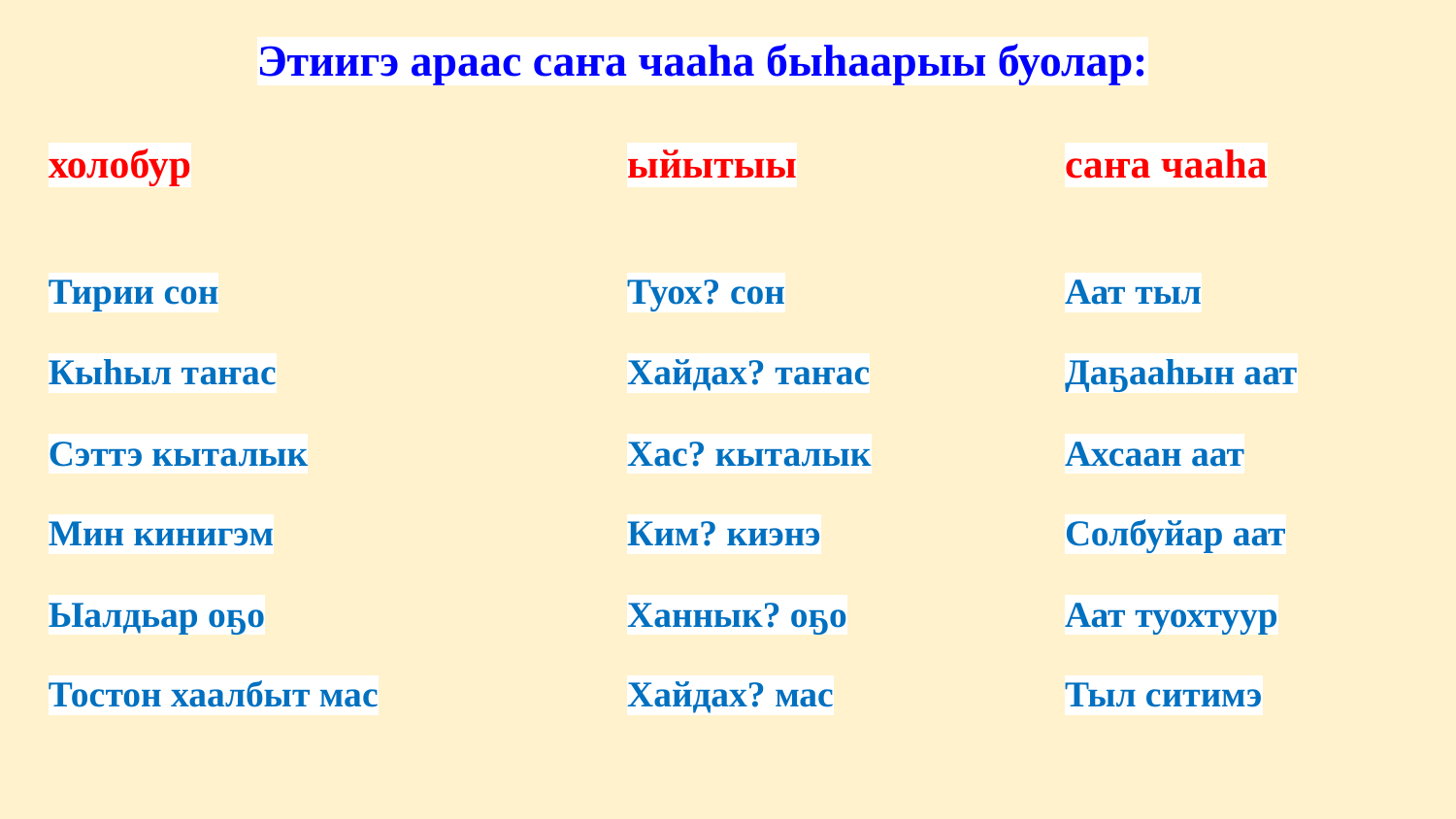

Этиигэ араас саҥа чааһа быһаарыы буолар:
| холобур | ыйытыы | саҥа чааһа |
| --- | --- | --- |
| Тирии сон Кыһыл таҥас Сэттэ кыталык Мин кинигэм Ыалдьар оҕо Тостон хаалбыт мас | Туох? сон Хайдах? таҥас Хас? кыталык Ким? киэнэ Ханнык? оҕо Хайдах? мас | Аат тыл Даҕааһын аат Ахсаан аат Солбуйар аат Аат туохтуур Тыл ситимэ |